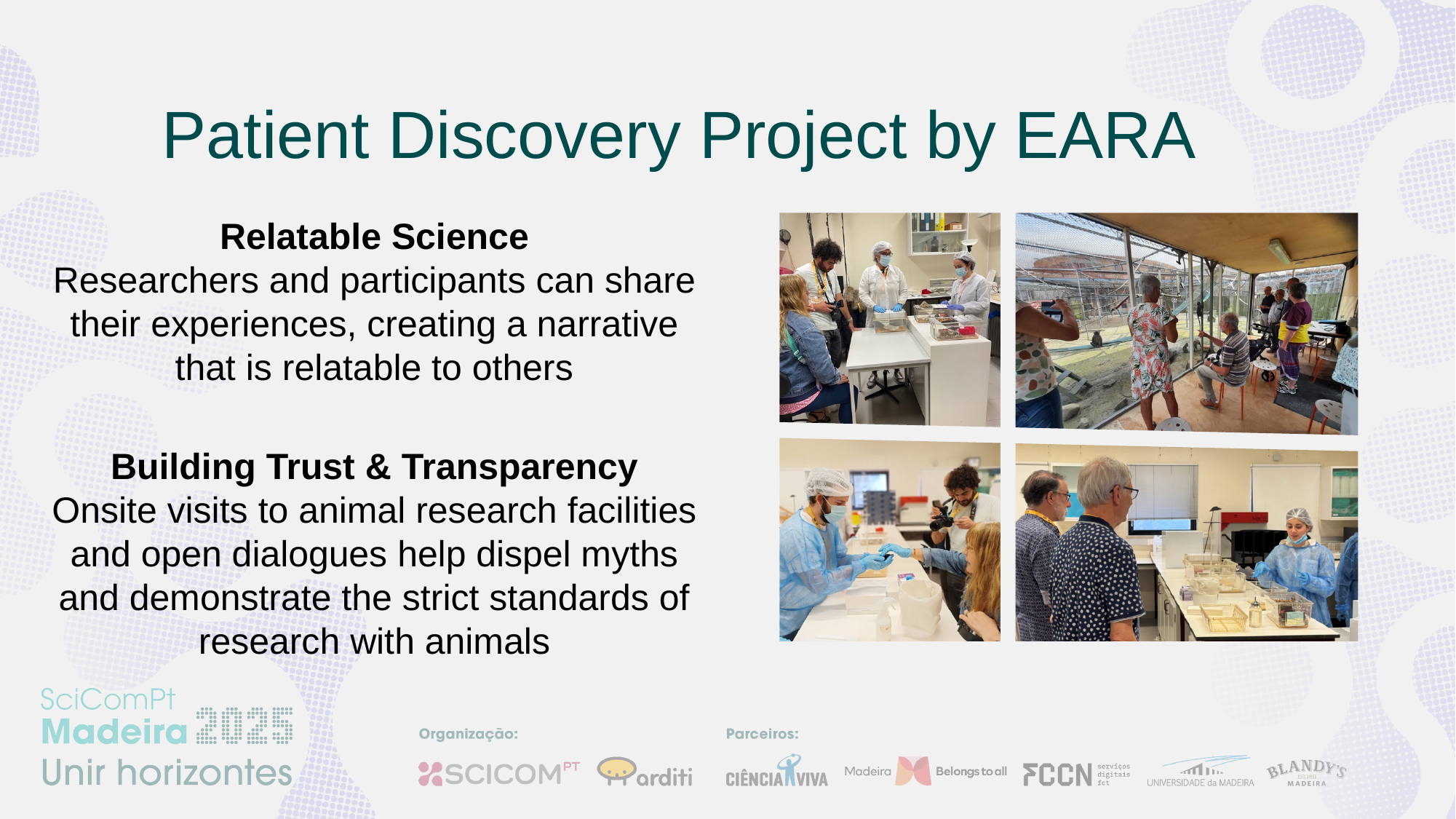

# Patient Discovery Project by EARA

Relatable Science
Researchers and participants can share their experiences, creating a narrative that is relatable to others
Building Trust & Transparency
Onsite visits to animal research facilities and open dialogues help dispel myths and demonstrate the strict standards of research with animals